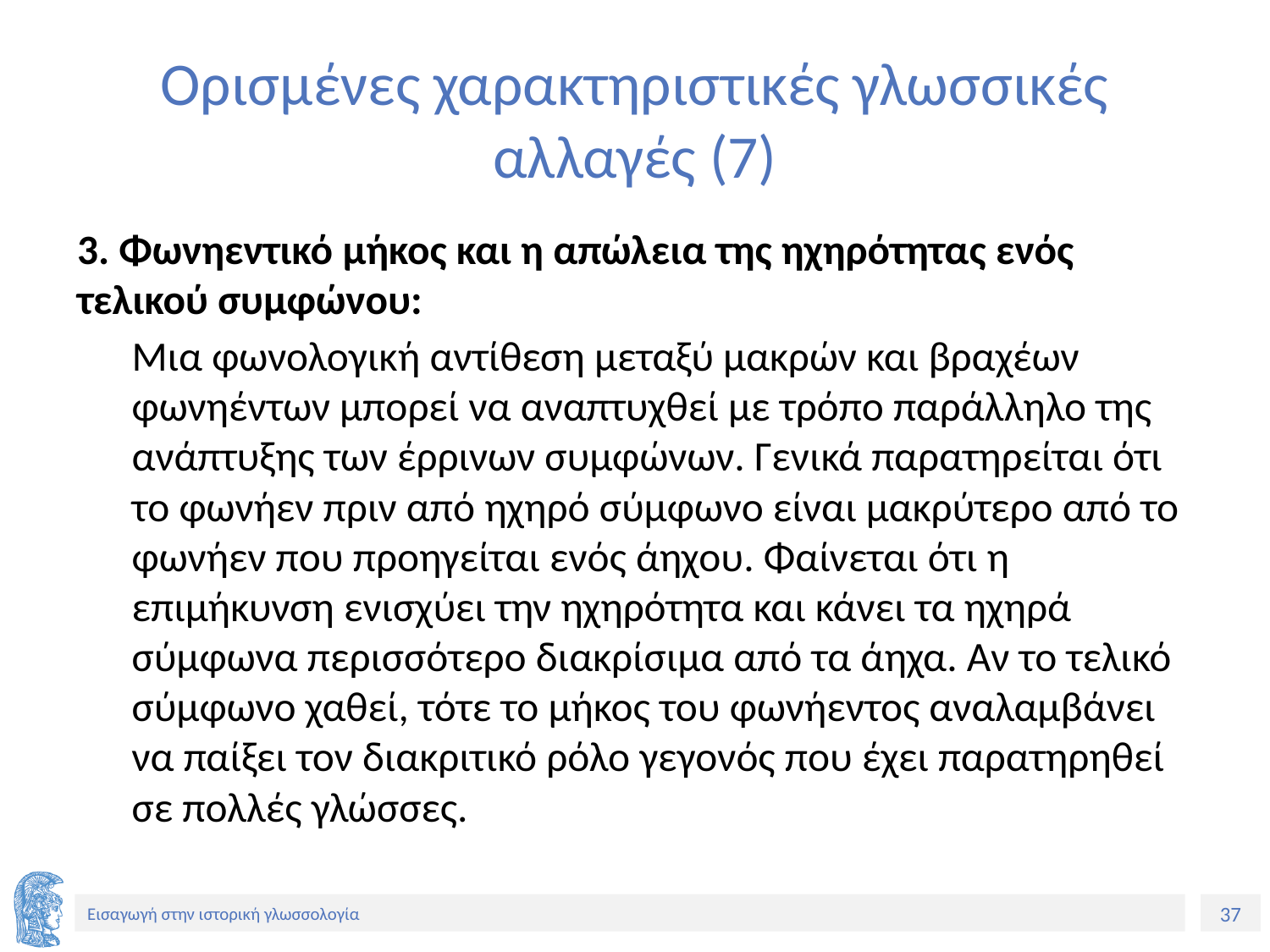

# Ορισμένες χαρακτηριστικές γλωσσικές αλλαγές (7)
3. Φωνηεντικό μήκος και η απώλεια της ηχηρότητας ενός τελικού συμφώνου:
Μια φωνολογική αντίθεση μεταξύ μακρών και βραχέων φωνηέντων μπορεί να αναπτυχθεί με τρόπο παράλληλο της ανάπτυξης των έρρινων συμφώνων. Γενικά παρατηρείται ότι το φωνήεν πριν από ηχηρό σύμφωνο είναι μακρύτερο από το φωνήεν που προηγείται ενός άηχου. Φαίνεται ότι η επιμήκυνση ενισχύει την ηχηρότητα και κάνει τα ηχηρά σύμφωνα περισσότερο διακρίσιμα από τα άηχα. Αν το τελικό σύμφωνο χαθεί, τότε το μήκος του φωνήεντος αναλαμβάνει να παίξει τον διακριτικό ρόλο γεγονός που έχει παρατηρηθεί σε πολλές γλώσσες.